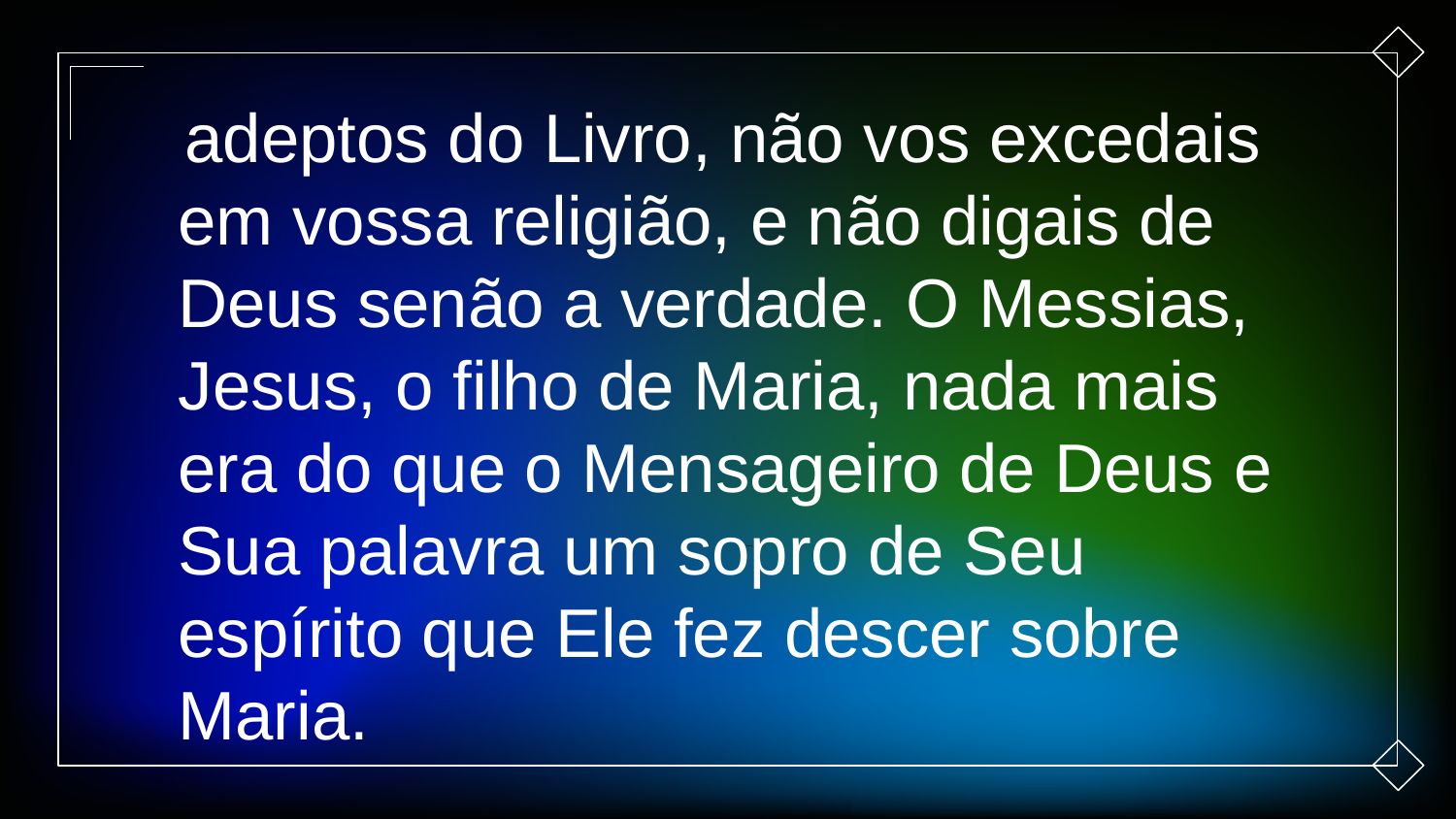

adeptos do Livro, não vos excedais em vossa religião, e não digais de Deus senão a verdade. O Messias, Jesus, o filho de Maria, nada mais era do que o Mensageiro de Deus e Sua palavra um sopro de Seu espírito que Ele fez descer sobre Maria.